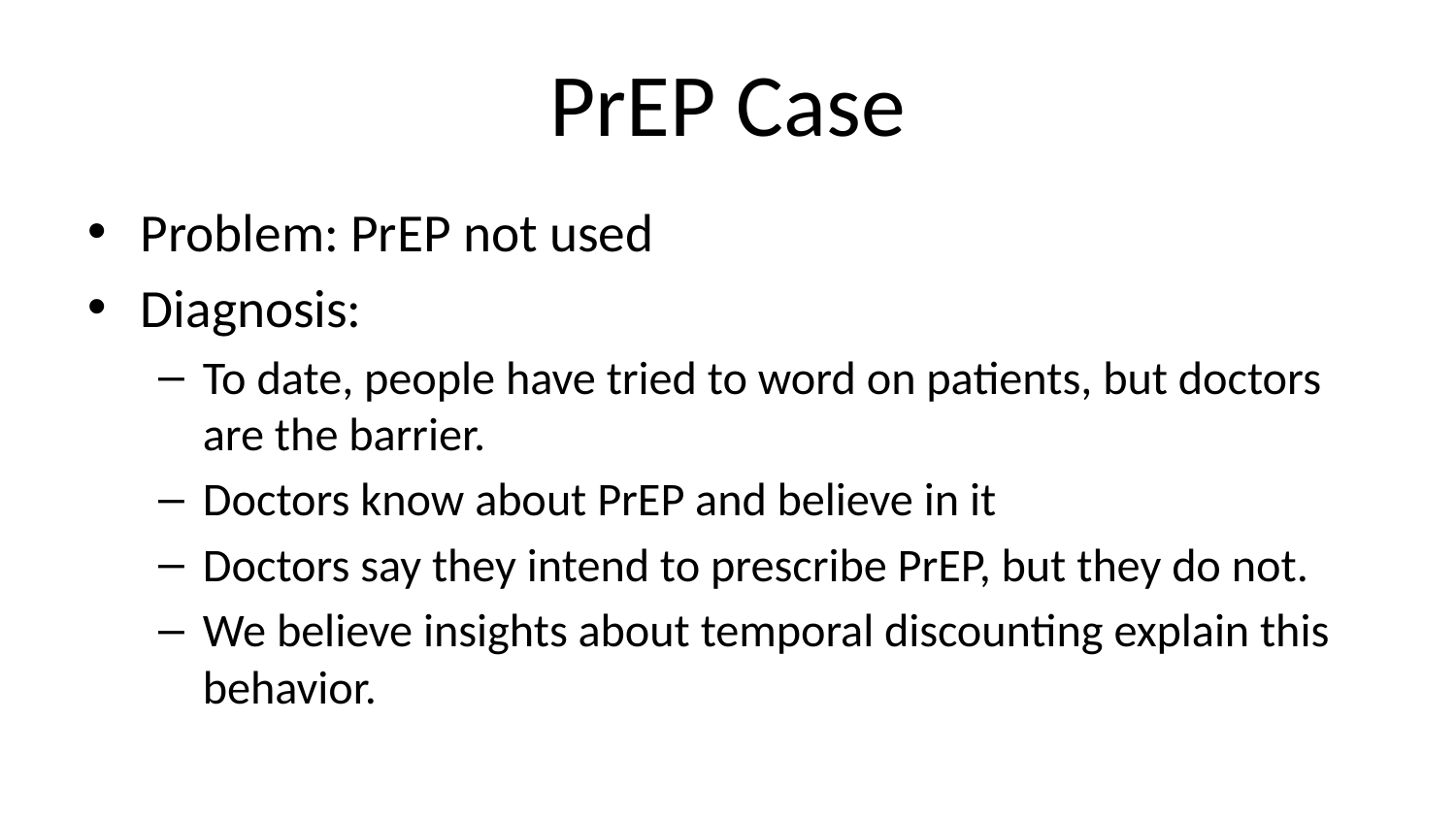

# PrEP Case
Problem: PrEP not used
Diagnosis:
To date, people have tried to word on patients, but doctors are the barrier.
Doctors know about PrEP and believe in it
Doctors say they intend to prescribe PrEP, but they do not.
We believe insights about temporal discounting explain this behavior.